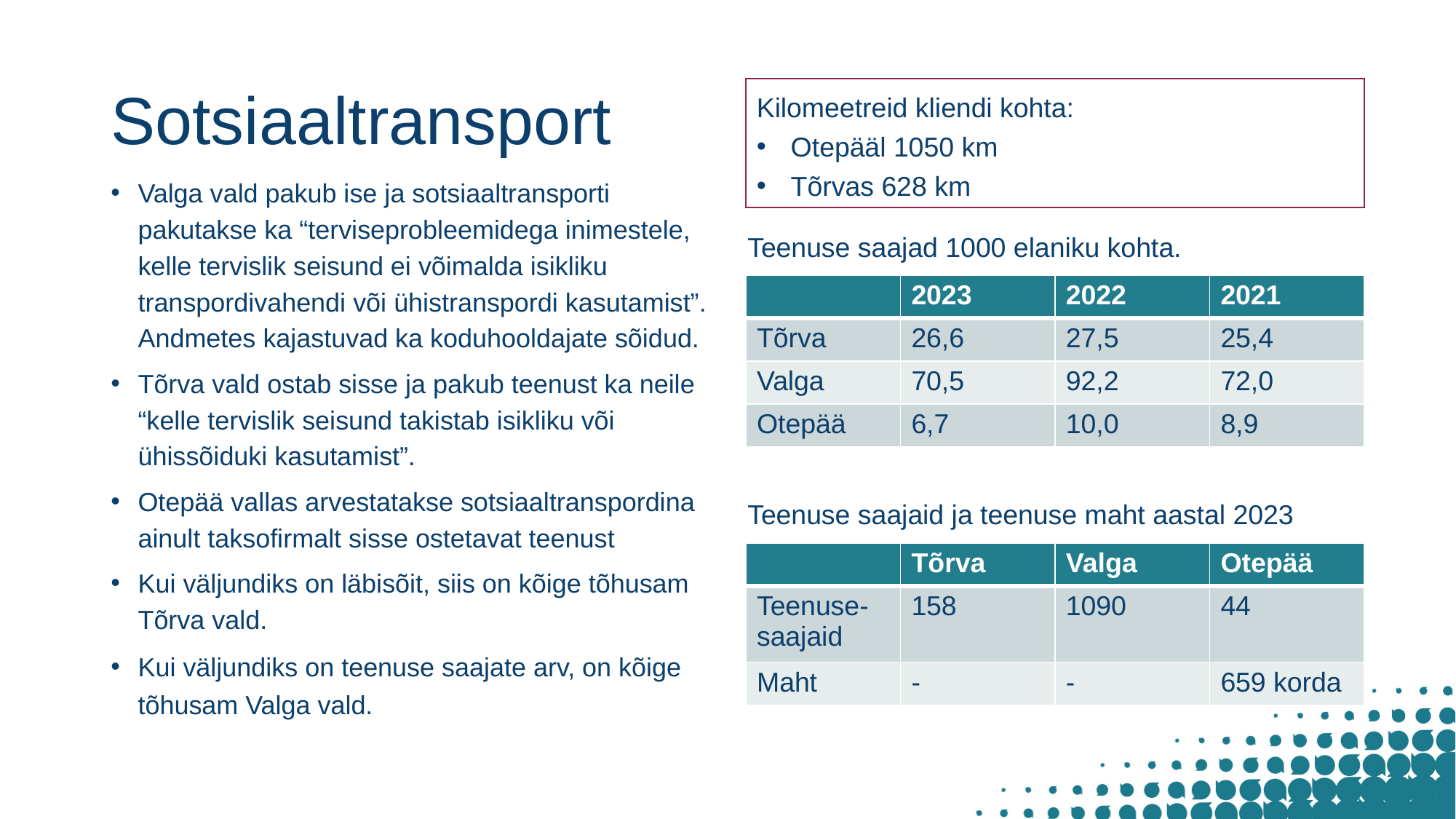

# Sotsiaaltransport
Kilomeetreid kliendi kohta:
Otepääl 1050 km
Tõrvas 628 km
Valga vald pakub ise ja sotsiaaltransporti pakutakse ka “terviseprobleemidega inimestele, kelle tervislik seisund ei võimalda isikliku transpordivahendi või ühistranspordi kasutamist”. Andmetes kajastuvad ka koduhooldajate sõidud.
Tõrva vald ostab sisse ja pakub teenust ka neile “kelle tervislik seisund takistab isikliku või ühissõiduki kasutamist”.
Otepää vallas arvestatakse sotsiaaltranspordina ainult taksofirmalt sisse ostetavat teenust
Kui väljundiks on läbisõit, siis on kõige tõhusam Tõrva vald.
Kui väljundiks on teenuse saajate arv, on kõige tõhusam Valga vald.
Teenuse saajad 1000 elaniku kohta.
|  | 2023 | 2022 | 2021 |
| --- | --- | --- | --- |
| Tõrva | 26,6 | 27,5 | 25,4 |
| Valga | 70,5 | 92,2 | 72,0 |
| Otepää | 6,7 | 10,0 | 8,9 |

Teenuse saajaid ja teenuse maht aastal 2023
|  | Tõrva | Valga | Otepää |
| --- | --- | --- | --- |
| Teenuse-saajaid | 158 | 1090 | 44 |
| Maht | - | - | 659 korda |